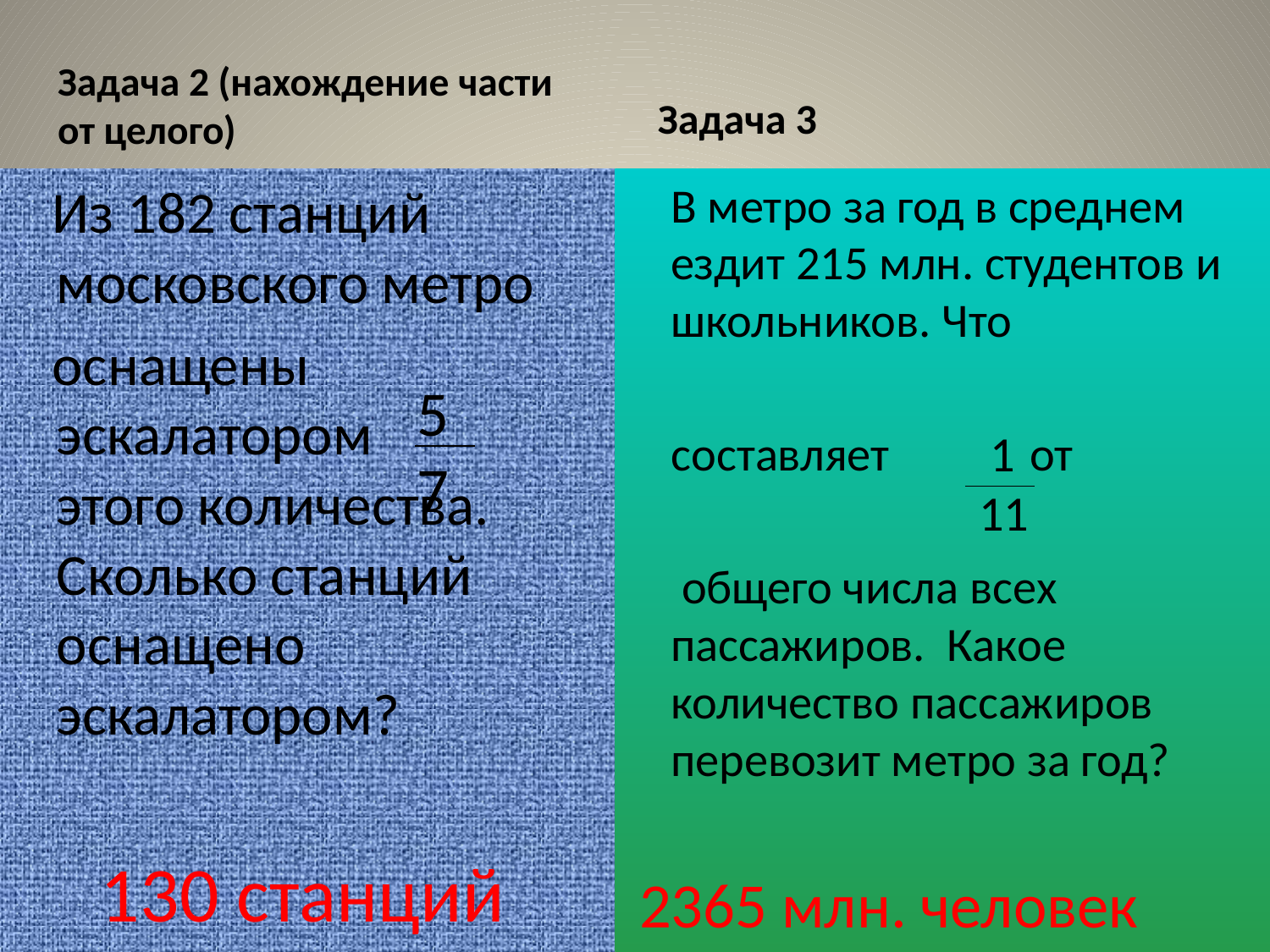

Задача 3
#
Задача 2 (нахождение части от целого)
   Из 182 станций московского метро
   оснащены эскалатором         этого количества.      Сколько станций оснащено эскалатором?

     130 станций
    В метро за год в среднем ездит 215 млн. студентов и школьников. Что

    составляет             от

     общего числа всех пассажиров.  Какое количество пассажиров перевозит метро за год?

 2365 млн. человек

5
7
  1
 11